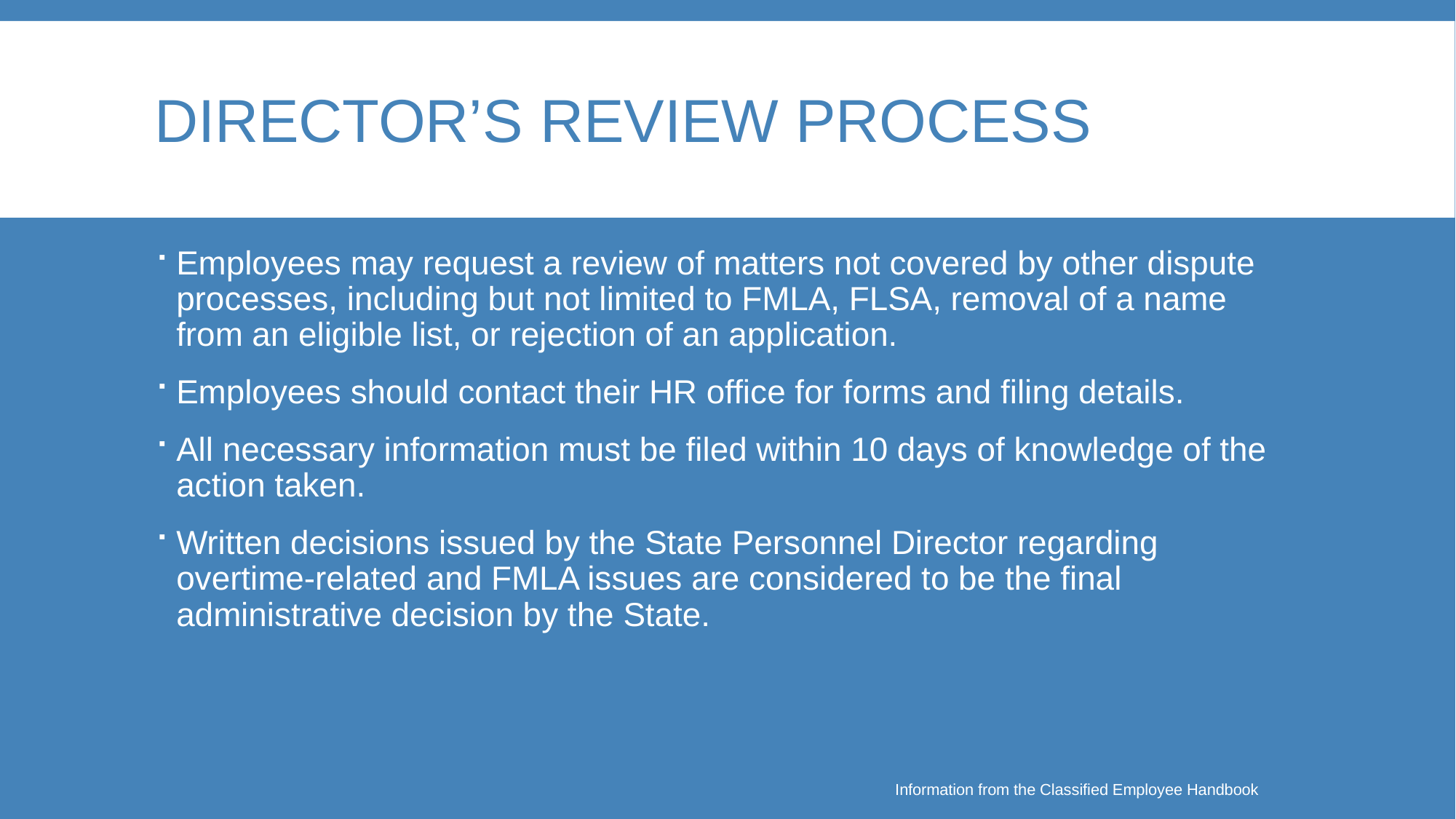

# Director’s Review Process
Employees may request a review of matters not covered by other dispute processes, including but not limited to FMLA, FLSA, removal of a name from an eligible list, or rejection of an application.
Employees should contact their HR office for forms and filing details.
All necessary information must be filed within 10 days of knowledge of the action taken.
Written decisions issued by the State Personnel Director regarding overtime-related and FMLA issues are considered to be the final administrative decision by the State.
Information from the Classified Employee Handbook